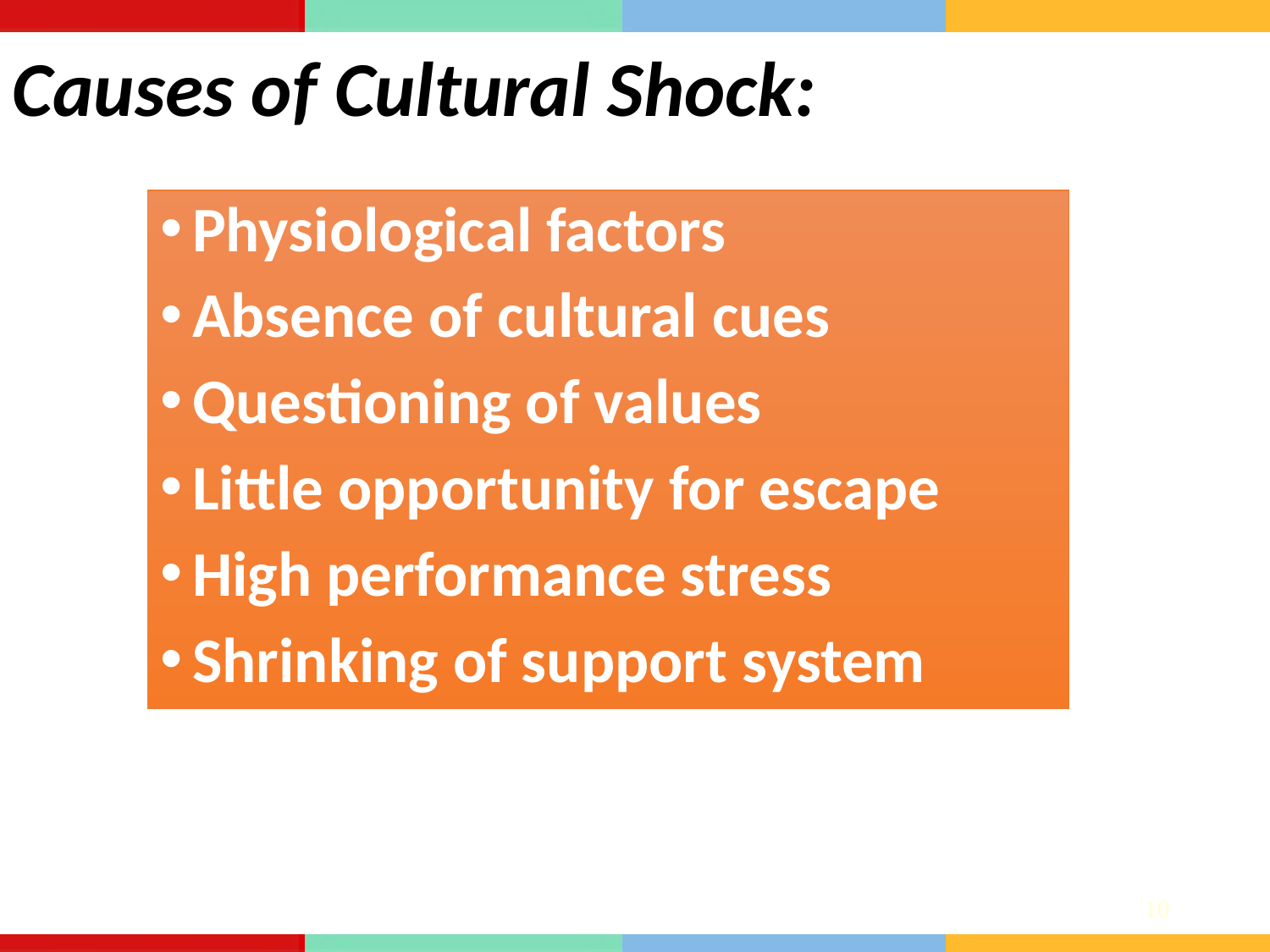

Causes of Cultural Shock:
Physiological factors
Absence of cultural cues
Questioning of values
Little opportunity for escape
High performance stress
Shrinking of support system
10